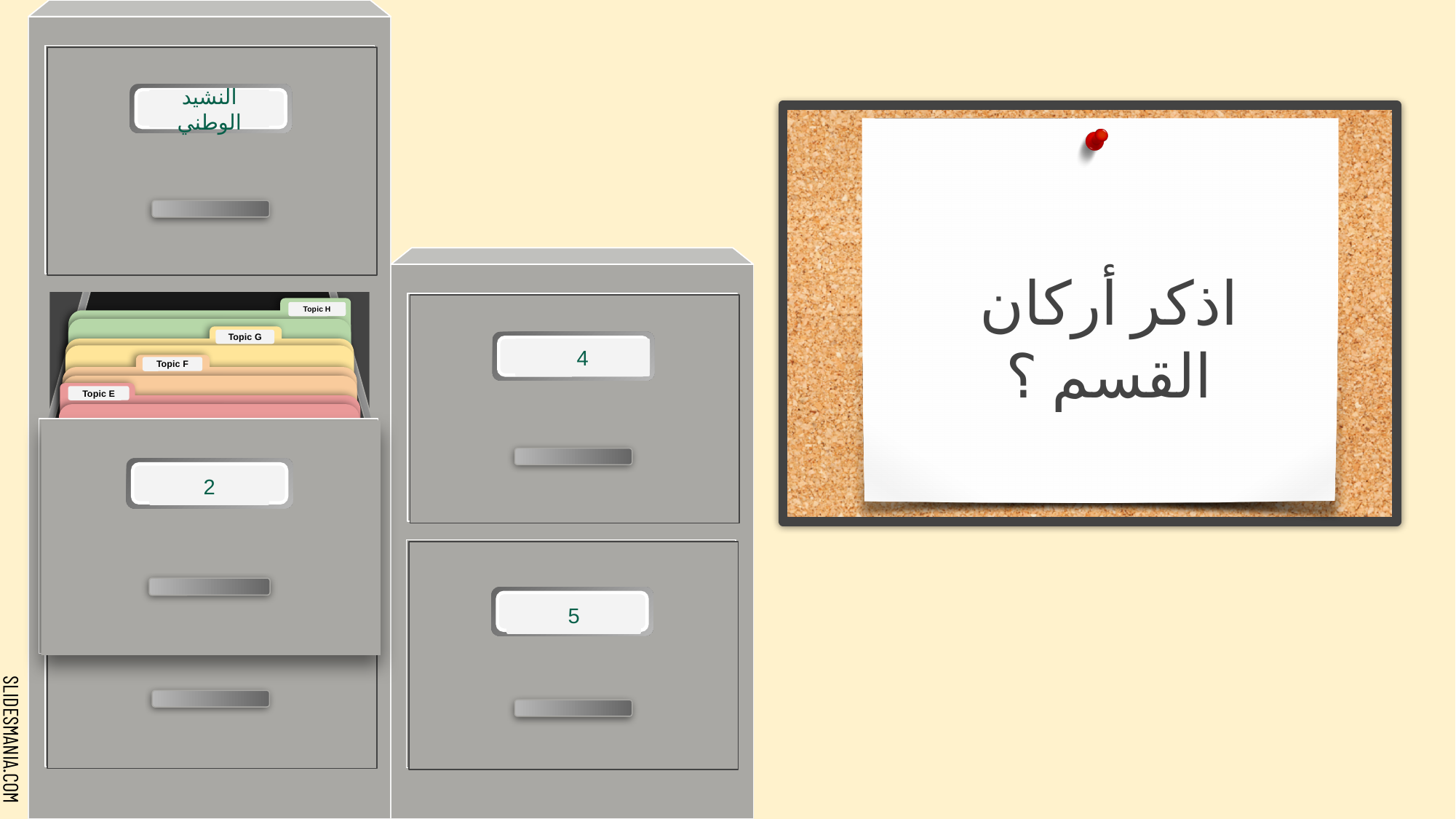

النشيد الوطني
اذكر أركان القسم ؟
4
2
5